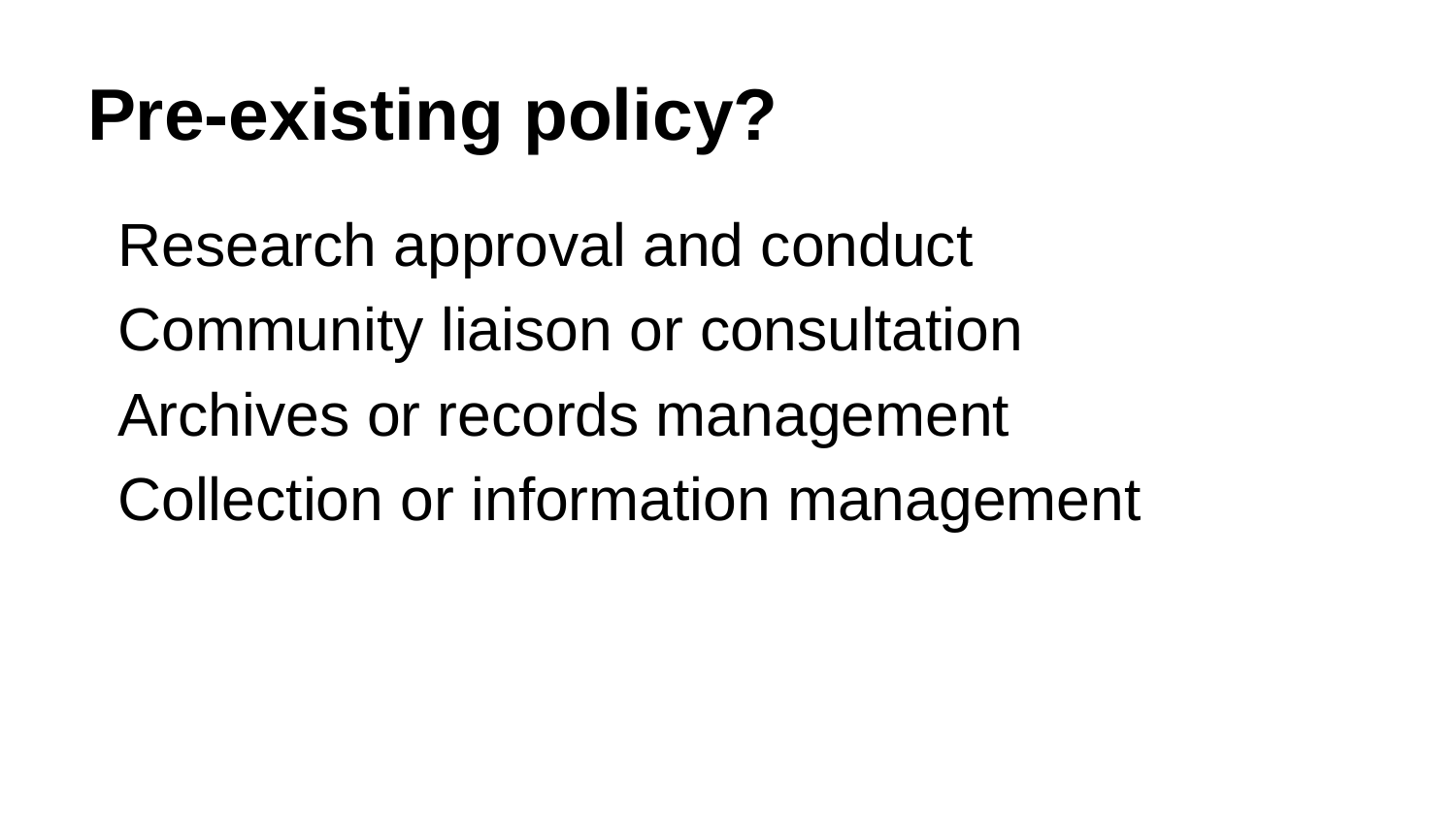

# Pre-existing policy?
Research approval and conduct
Community liaison or consultation
Archives or records management
Collection or information management